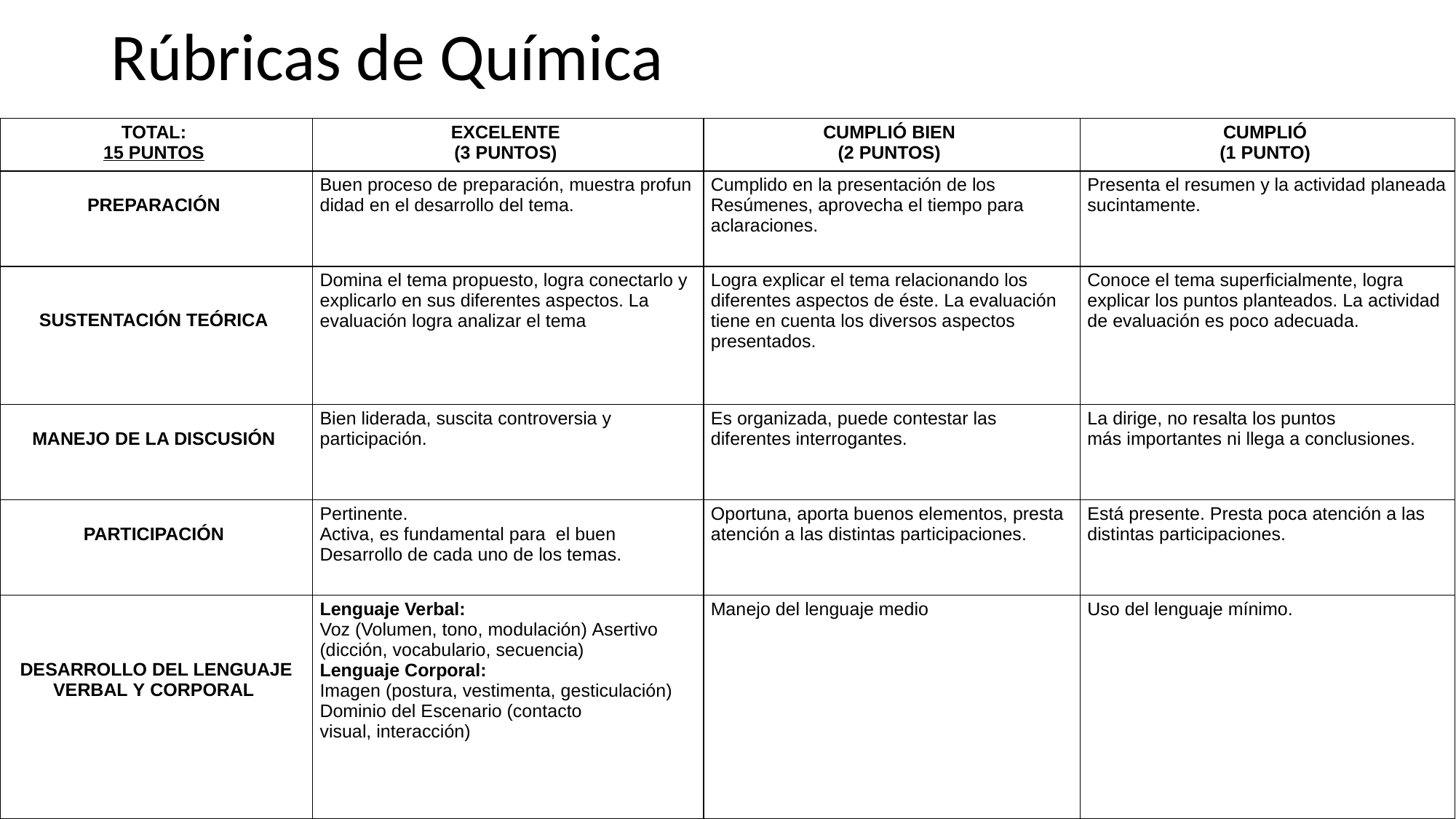

# Rúbricas de Química
| TOTAL:  15 PUNTOS | EXCELENTE  (3 PUNTOS) | CUMPLIÓ BIEN  (2 PUNTOS) | CUMPLIÓ  (1 PUNTO) |
| --- | --- | --- | --- |
| PREPARACIÓN | Buen proceso de preparación, muestra profundidad en el desarrollo del tema. | Cumplido en la presentación de los  Resúmenes, aprovecha el tiempo para aclaraciones. | Presenta el resumen y la actividad planeada sucintamente. |
| SUSTENTACIÓN TEÓRICA | Domina el tema propuesto, logra conectarlo y explicarlo en sus diferentes aspectos. La evaluación logra analizar el tema | Logra explicar el tema relacionando los diferentes aspectos de éste. La evaluación  tiene en cuenta los diversos aspectos  presentados. | Conoce el tema superficialmente, logra explicar los puntos planteados. La actividad de evaluación es poco adecuada. |
| MANEJO DE LA DISCUSIÓN | Bien liderada, suscita controversia y participación. | Es organizada, puede contestar las diferentes interrogantes. | La dirige, no resalta los puntos  más importantes ni llega a conclusiones. |
| PARTICIPACIÓN | Pertinente.  Activa, es fundamental para  el buen  Desarrollo de cada uno de los temas. | Oportuna, aporta buenos elementos, presta atención a las distintas participaciones. | Está presente. Presta poca atención a las distintas participaciones. |
| DESARROLLO DEL LENGUAJE VERBAL Y CORPORAL | Lenguaje Verbal:  Voz (Volumen, tono, modulación) Asertivo (dicción, vocabulario, secuencia)  Lenguaje Corporal:  Imagen (postura, vestimenta, gesticulación)  Dominio del Escenario (contacto  visual, interacción) | Manejo del lenguaje medio | Uso del lenguaje mínimo. |